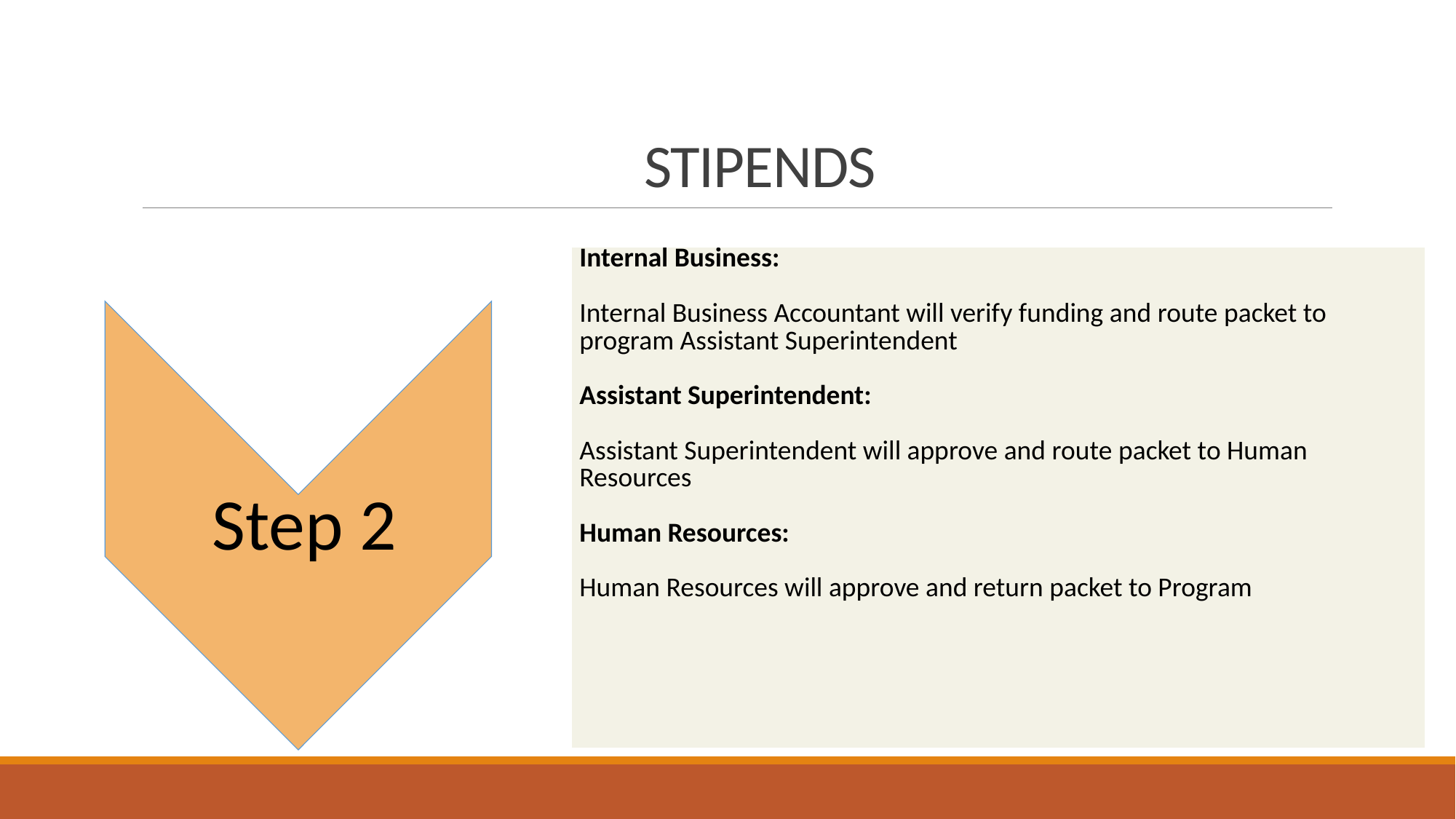

# STIPENDS
| Internal Business: Internal Business Accountant will verify funding and route packet to program Assistant Superintendent Assistant Superintendent: Assistant Superintendent will approve and route packet to Human Resources Human Resources: Human Resources will approve and return packet to Program |
| --- |
Step 1
Step 1

Step 2